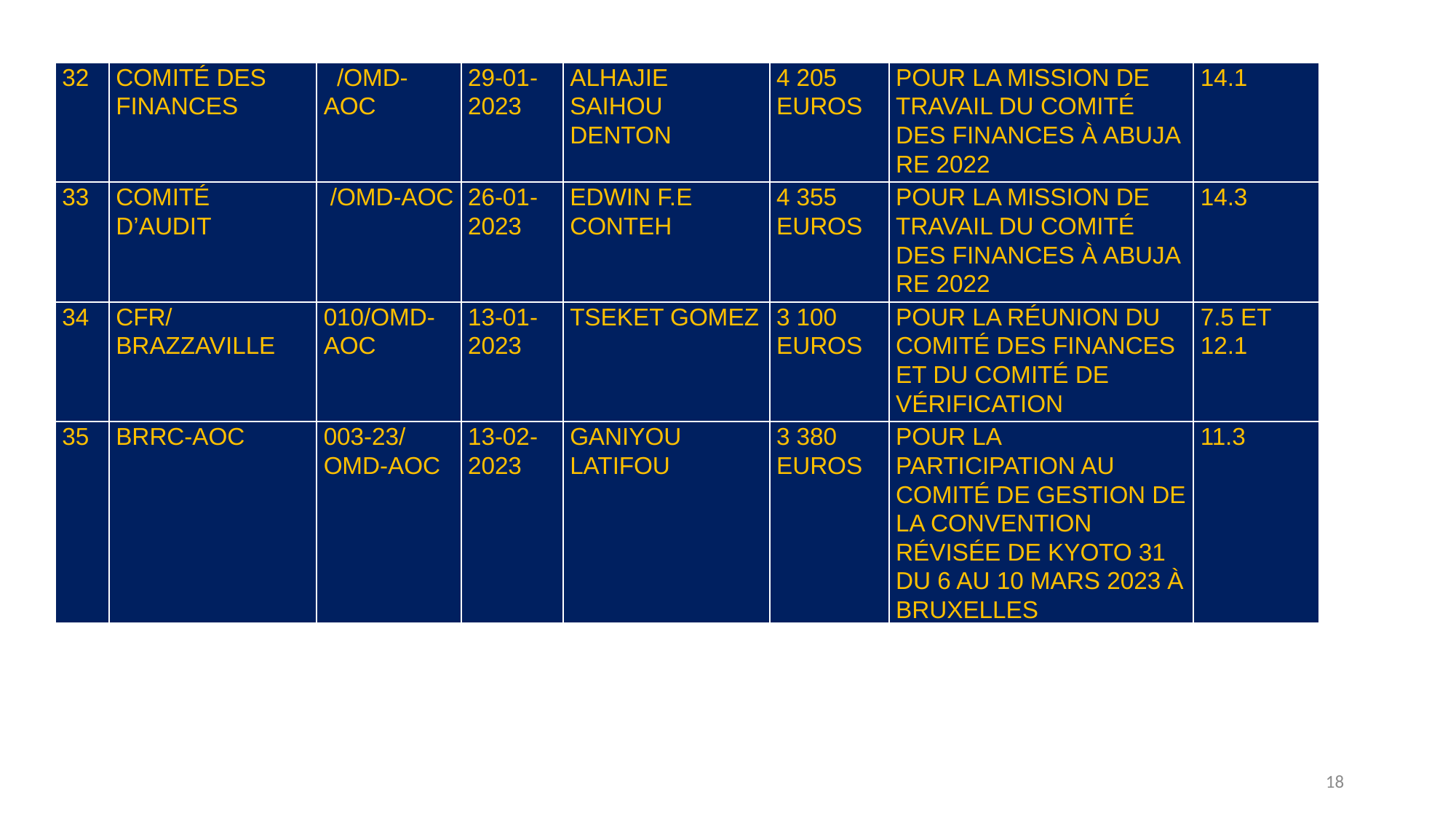

| 32 | COMITÉ DES FINANCES | /OMD-AOC | 29-01-2023 | ALHAJIE SAIHOU DENTON | 4 205 EUROS | POUR LA MISSION DE TRAVAIL DU COMITÉ DES FINANCES À ABUJA RE 2022 | 14.1 |
| --- | --- | --- | --- | --- | --- | --- | --- |
| 33 | COMITÉ D’AUDIT | /OMD-AOC | 26-01-2023 | EDWIN F.E CONTEH | 4 355 EUROS | POUR LA MISSION DE TRAVAIL DU COMITÉ DES FINANCES À ABUJA RE 2022 | 14.3 |
| 34 | CFR/BRAZZAVILLE | 010/OMD-AOC | 13-01-2023 | TSEKET GOMEZ | 3 100 EUROS | POUR LA RÉUNION DU COMITÉ DES FINANCES ET DU COMITÉ DE VÉRIFICATION | 7.5 ET 12.1 |
| 35 | BRRC-AOC | 003-23/OMD-AOC | 13-02-2023 | GANIYOU LATIFOU | 3 380 EUROS | POUR LA PARTICIPATION AU COMITÉ DE GESTION DE LA CONVENTION RÉVISÉE DE KYOTO 31 DU 6 AU 10 MARS 2023 À BRUXELLES | 11.3 |
18